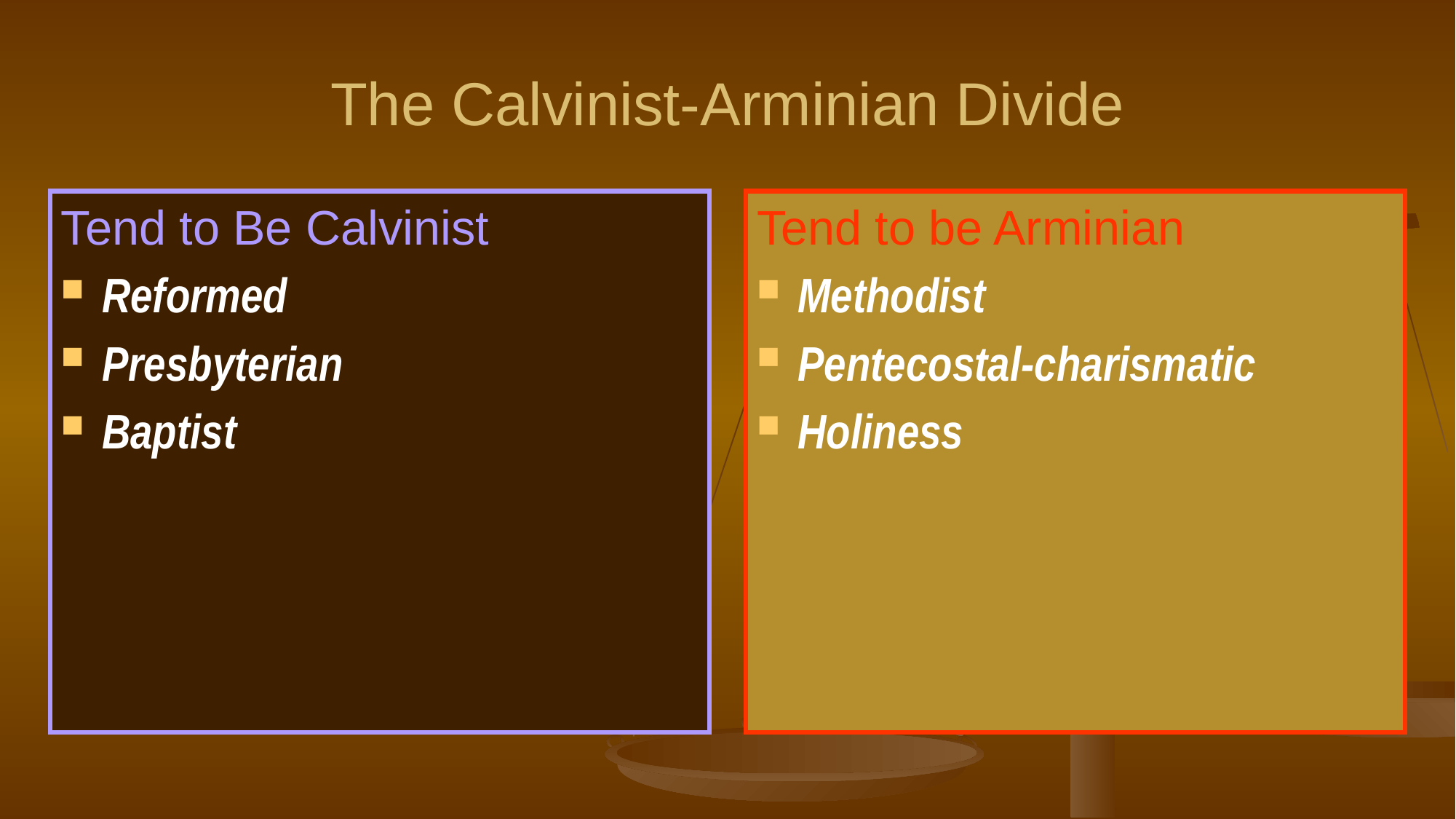

# The Calvinist-Arminian Divide
Tend to Be Calvinist
Reformed
Presbyterian
Baptist
Tend to be Arminian
Methodist
Pentecostal-charismatic
Holiness